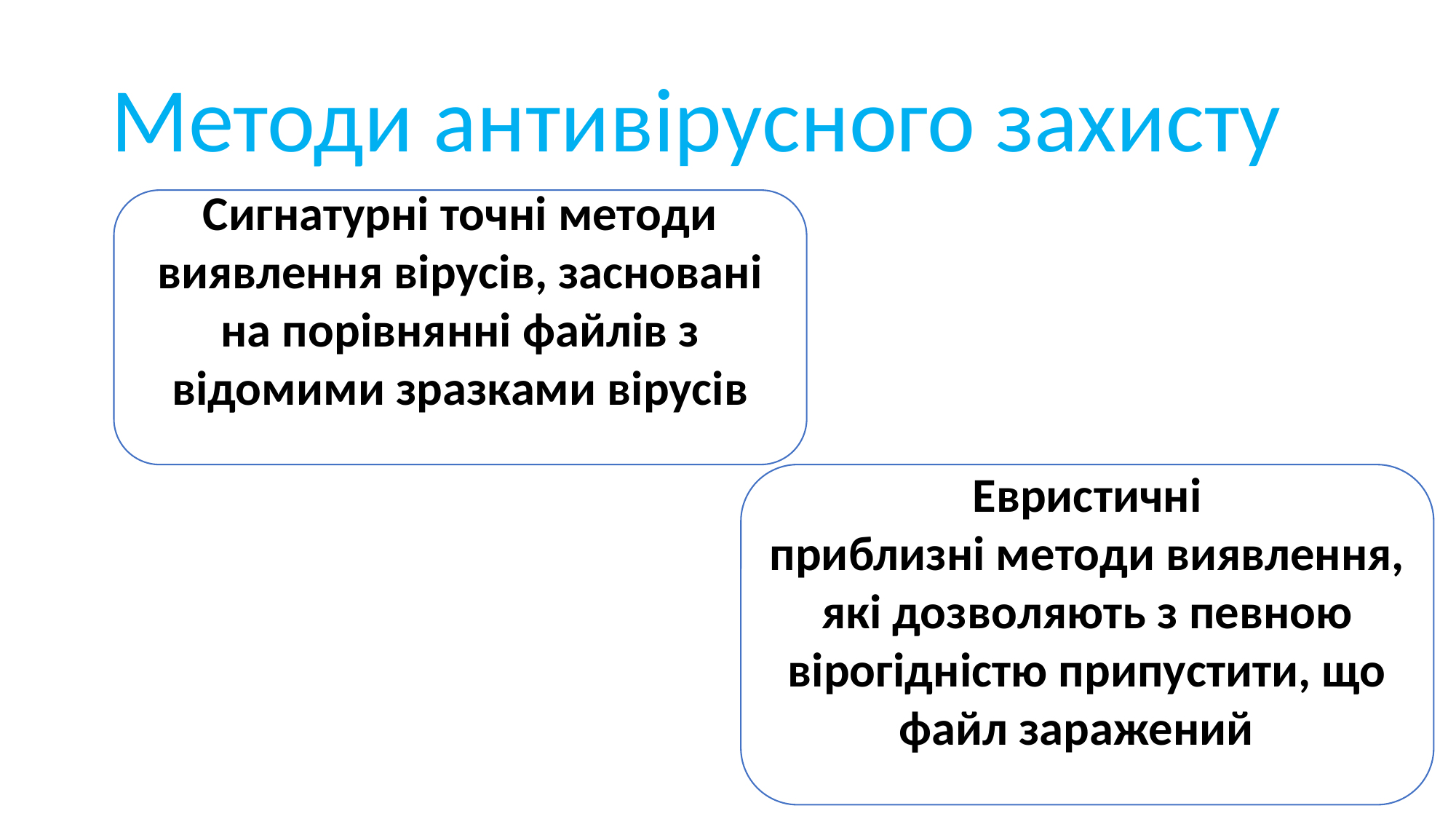

# Методи антивірусного захисту
Сигнатурні точні методи виявлення вірусів, засновані на порівнянні файлів з відомими зразками вірусів

Евристичні
приблизні методи виявлення, які дозволяють з певною вірогідністю припустити, що файл заражений